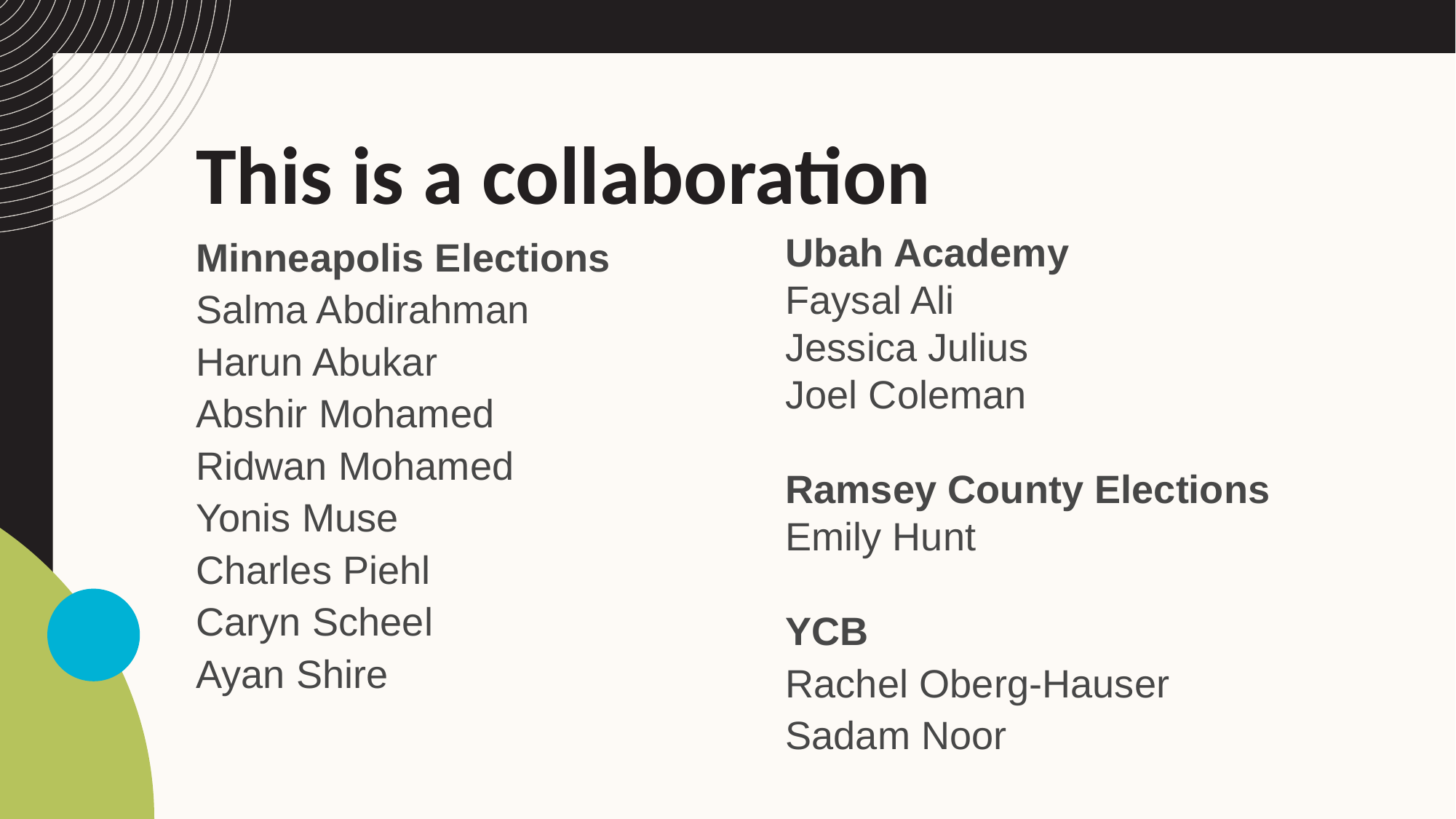

# This is a collaboration
Ubah Academy
Faysal Ali
Jessica Julius
Joel Coleman

Ramsey County Elections
Emily Hunt

YCB
Rachel​ Oberg-Hauser
Sadam Noor

Minneapolis Elections
Salma Abdirahman
Harun Abukar
Abshir Mohamed
Ridwan Mohamed
Yonis Muse
Charles Piehl
Caryn Scheel
Ayan Shire

311 Service Center
Breanna Phelps